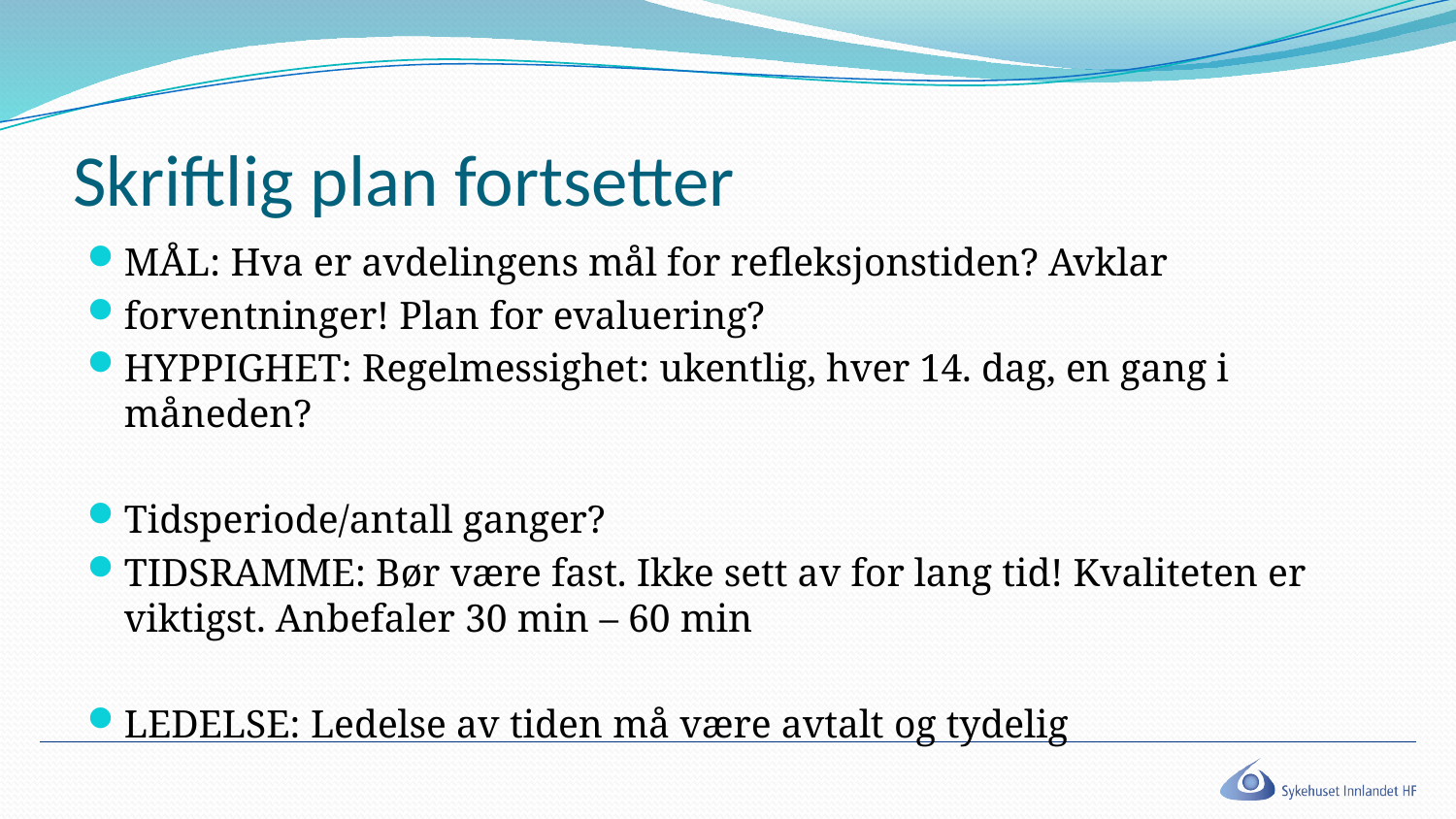

# Skriftlig plan fortsetter
MÅL: Hva er avdelingens mål for refleksjonstiden? Avklar
forventninger! Plan for evaluering?
HYPPIGHET: Regelmessighet: ukentlig, hver 14. dag, en gang i måneden?

Tidsperiode/antall ganger?
TIDSRAMME: Bør være fast. Ikke sett av for lang tid! Kvaliteten er viktigst. Anbefaler 30 min – 60 min

LEDELSE: Ledelse av tiden må være avtalt og tydelig